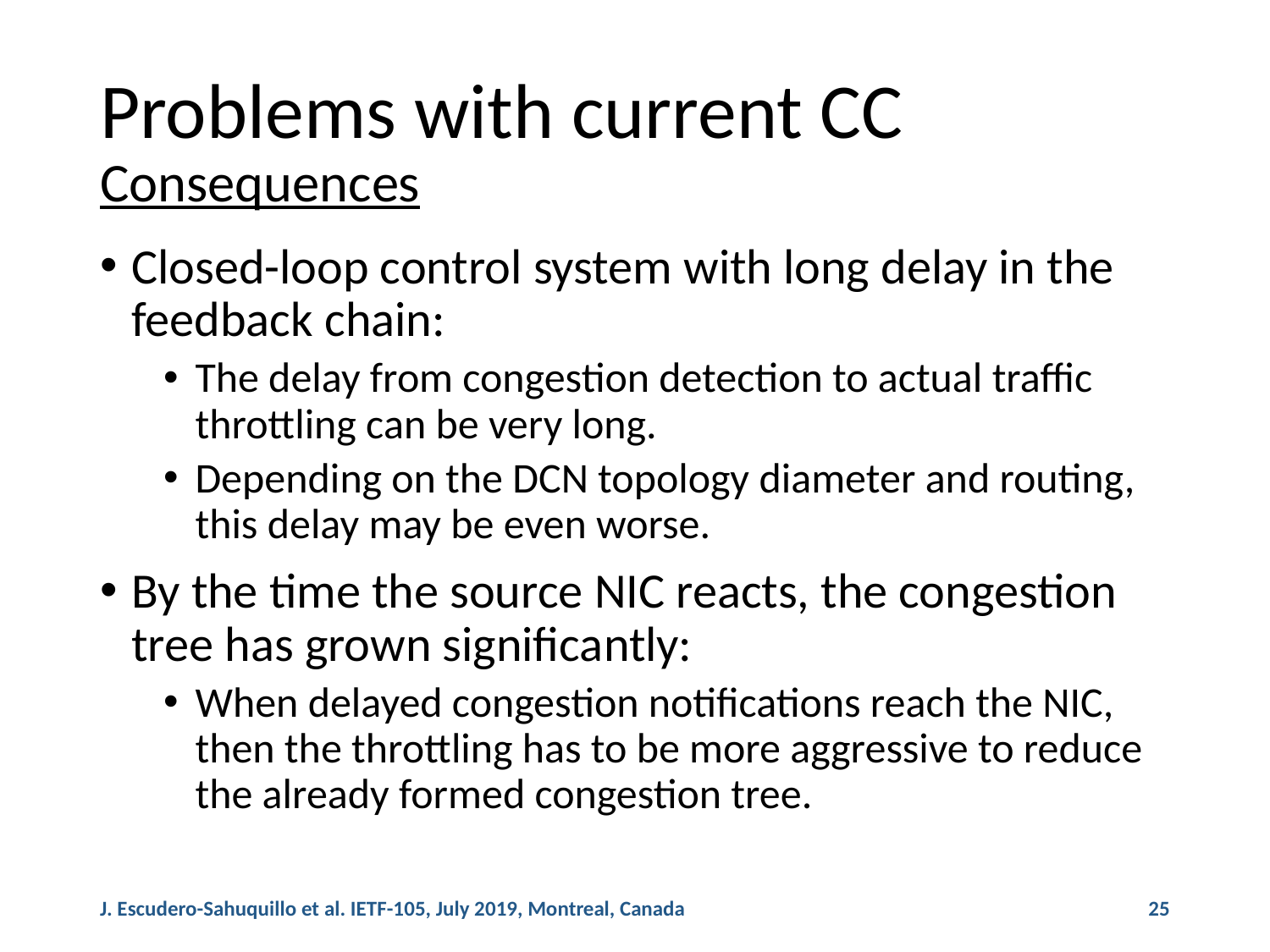

# Problems with current CC Consequences
Closed-loop control system with long delay in the feedback chain:
The delay from congestion detection to actual traffic throttling can be very long.
Depending on the DCN topology diameter and routing, this delay may be even worse.
By the time the source NIC reacts, the congestion tree has grown significantly:
When delayed congestion notifications reach the NIC, then the throttling has to be more aggressive to reduce the already formed congestion tree.
J. Escudero-Sahuquillo et al. IETF-105, July 2019, Montreal, Canada
25